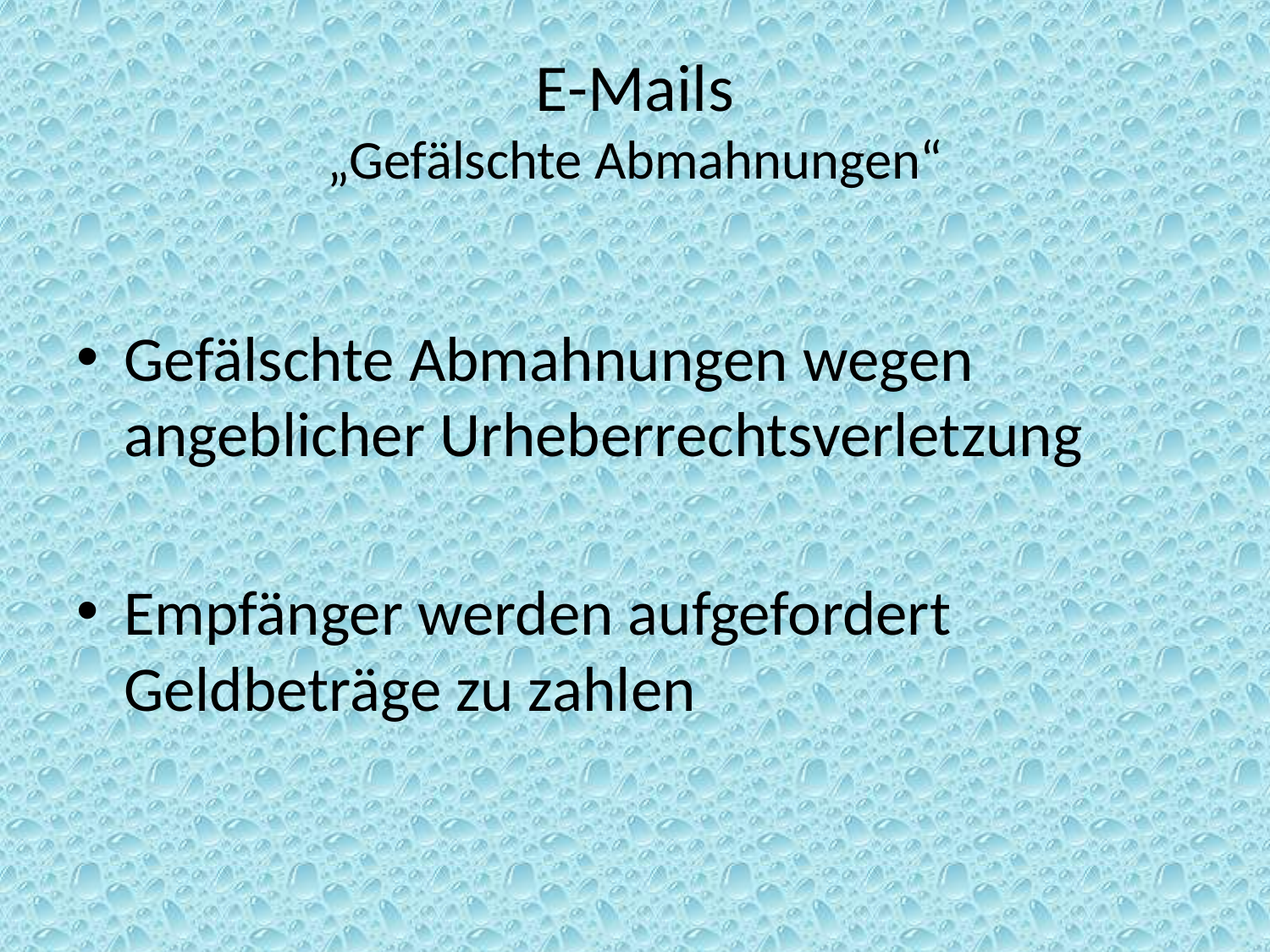

# E-Mails „Gefälschte Abmahnungen“

Gefälschte Abmahnungen wegen angeblicher Urheberrechtsverletzung

Empfänger werden aufgefordert         Geldbeträge zu zahlen